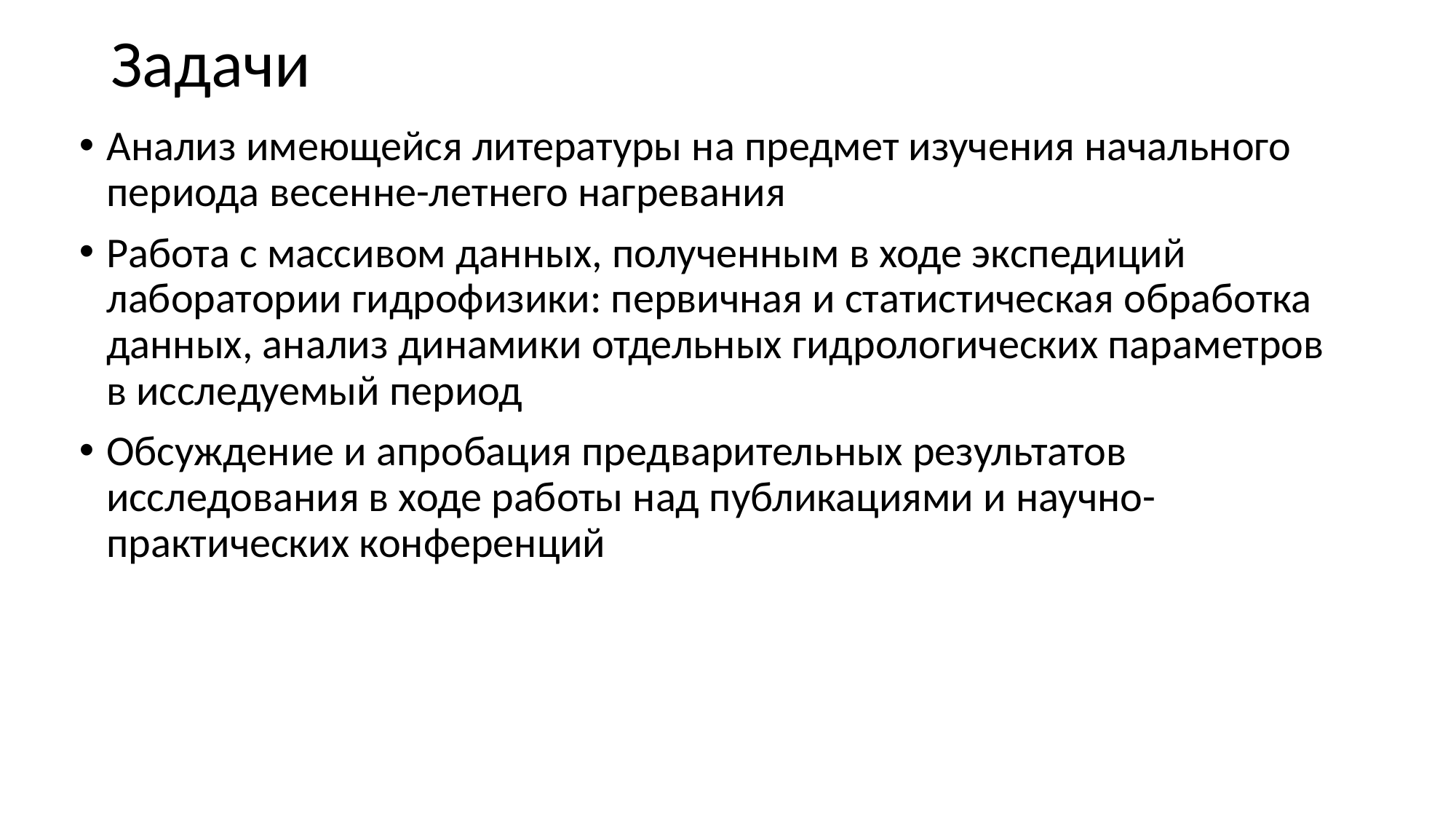

# Задачи
Анализ имеющейся литературы на предмет изучения начального периода весенне-летнего нагревания
Работа с массивом данных, полученным в ходе экспедиций лаборатории гидрофизики: первичная и статистическая обработка данных, анализ динамики отдельных гидрологических параметров в исследуемый период
Обсуждение и апробация предварительных результатов исследования в ходе работы над публикациями и научно-практических конференций